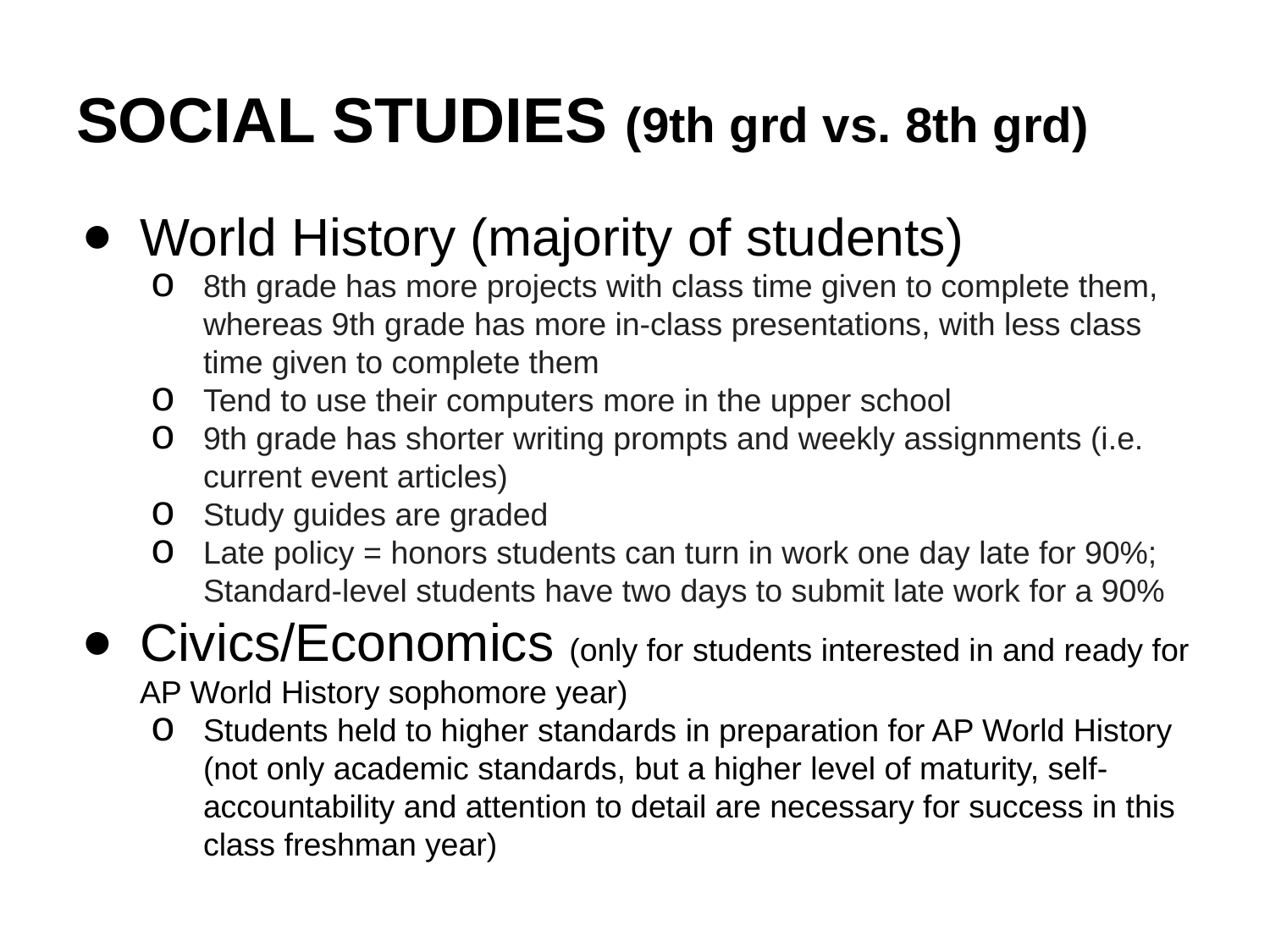

# SOCIAL STUDIES (9th grd vs. 8th grd)
World History (majority of students)
8th grade has more projects with class time given to complete them, whereas 9th grade has more in-class presentations, with less class time given to complete them
Tend to use their computers more in the upper school
9th grade has shorter writing prompts and weekly assignments (i.e. current event articles)
Study guides are graded
Late policy = honors students can turn in work one day late for 90%; Standard-level students have two days to submit late work for a 90%
Civics/Economics (only for students interested in and ready for AP World History sophomore year)
Students held to higher standards in preparation for AP World History (not only academic standards, but a higher level of maturity, self-accountability and attention to detail are necessary for success in this class freshman year)